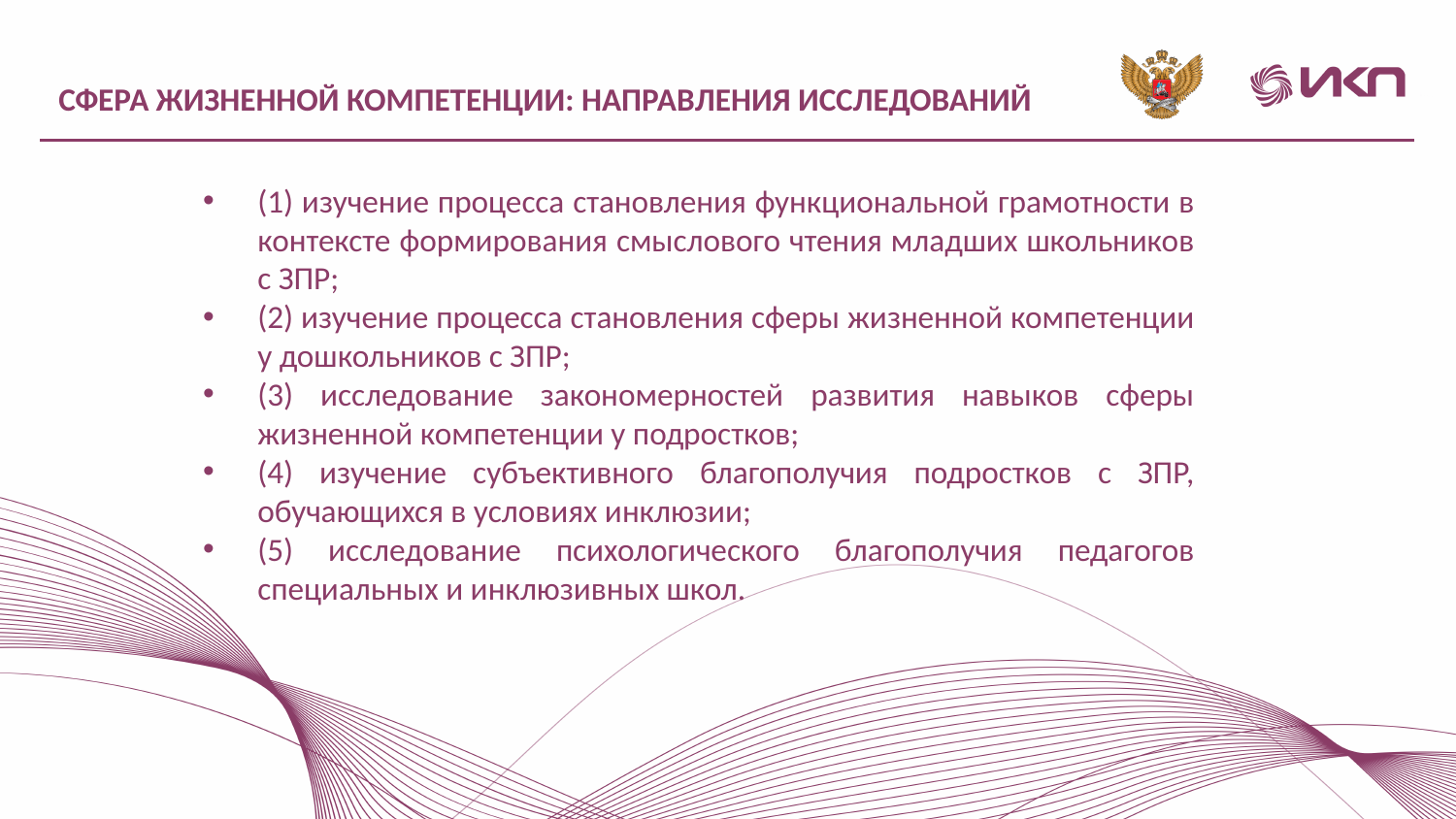

СФЕРА ЖИЗНЕННОЙ КОМПЕТЕНЦИИ: НАПРАВЛЕНИЯ ИССЛЕДОВАНИЙ
(1) изучение процесса становления функциональной грамотности в контексте формирования смыслового чтения младших школьников с ЗПР;
(2) изучение процесса становления сферы жизненной компетенции у дошкольников с ЗПР;
(3) исследование закономерностей развития навыков сферы жизненной компетенции у подростков;
(4) изучение субъективного благополучия подростков с ЗПР, обучающихся в условиях инклюзии;
(5) исследование психологического благополучия педагогов специальных и инклюзивных школ.